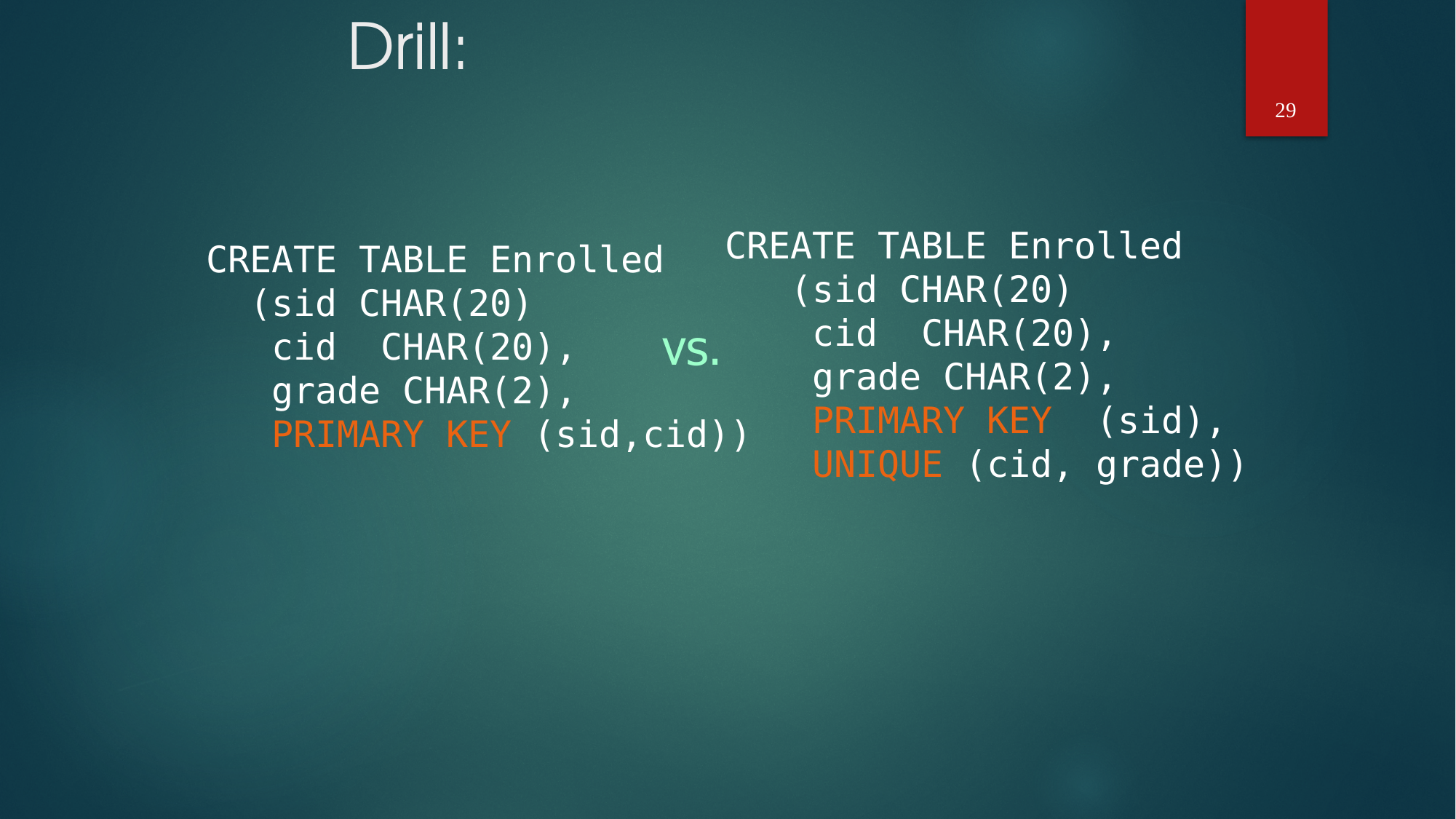

# Drill:
29
CREATE TABLE Enrolled
   (sid CHAR(20)
    cid  CHAR(20),
    grade CHAR(2),
    PRIMARY KEY  (sid),
    UNIQUE (cid, grade))
CREATE TABLE Enrolled
  (sid CHAR(20)
   cid  CHAR(20),
   grade CHAR(2),
   PRIMARY KEY (sid,cid))
 vs.